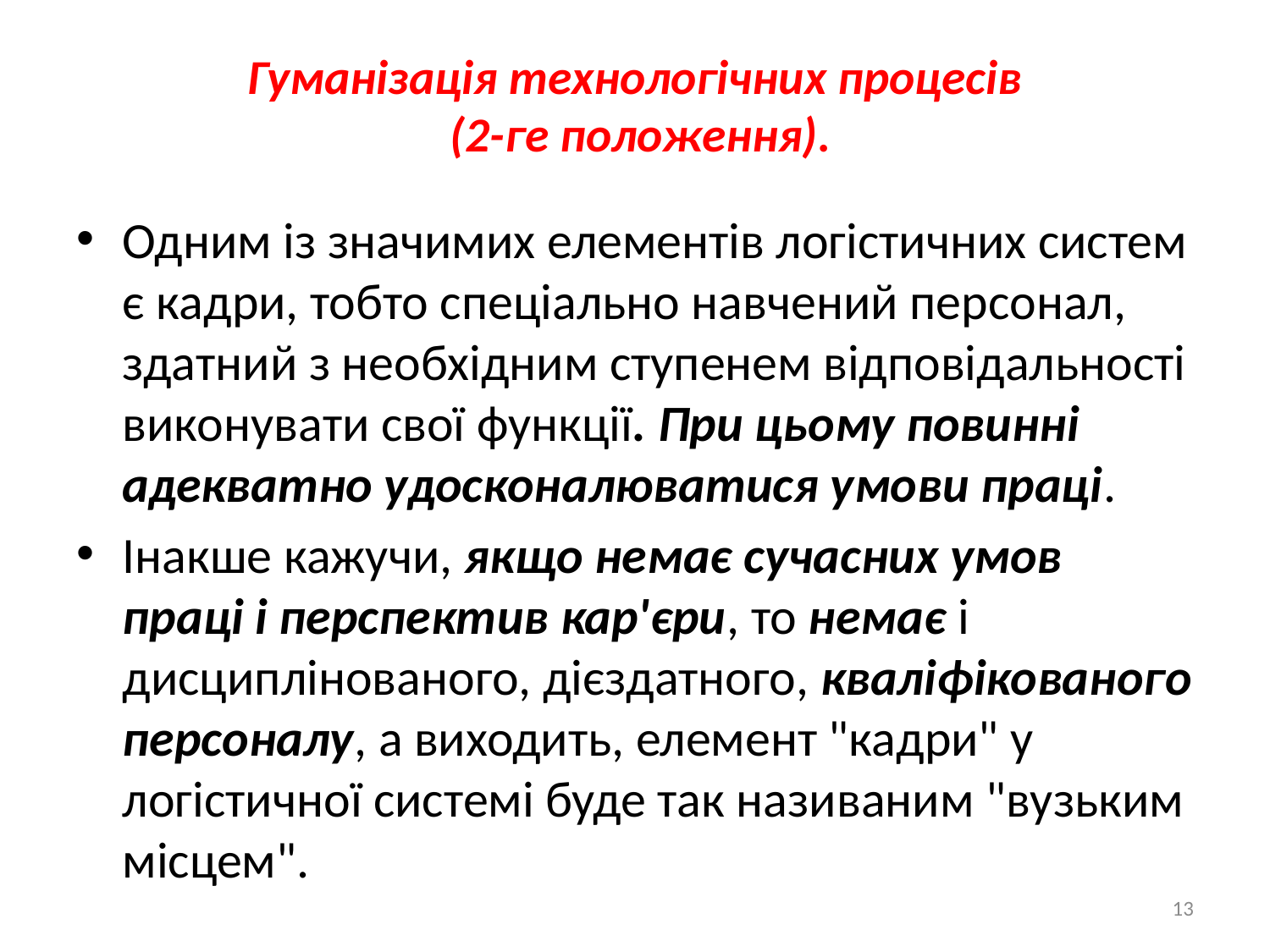

# Гуманізація технологічних процесів (2-ге положення).
Одним із значимих елементів логістичних систем є кадри, тобто спеціально навчений персонал, здатний з необхідним ступенем відповідальності виконувати свої функції. При цьому повинні адекватно удосконалюватися умови праці.
Інакше кажучи, якщо немає сучасних умов праці і перспектив кар'єри, то немає і дисциплінованого, дієздатного, кваліфікованого персоналу, а виходить, елемент "кадри" у логістичної системі буде так називаним "вузьким місцем".

13